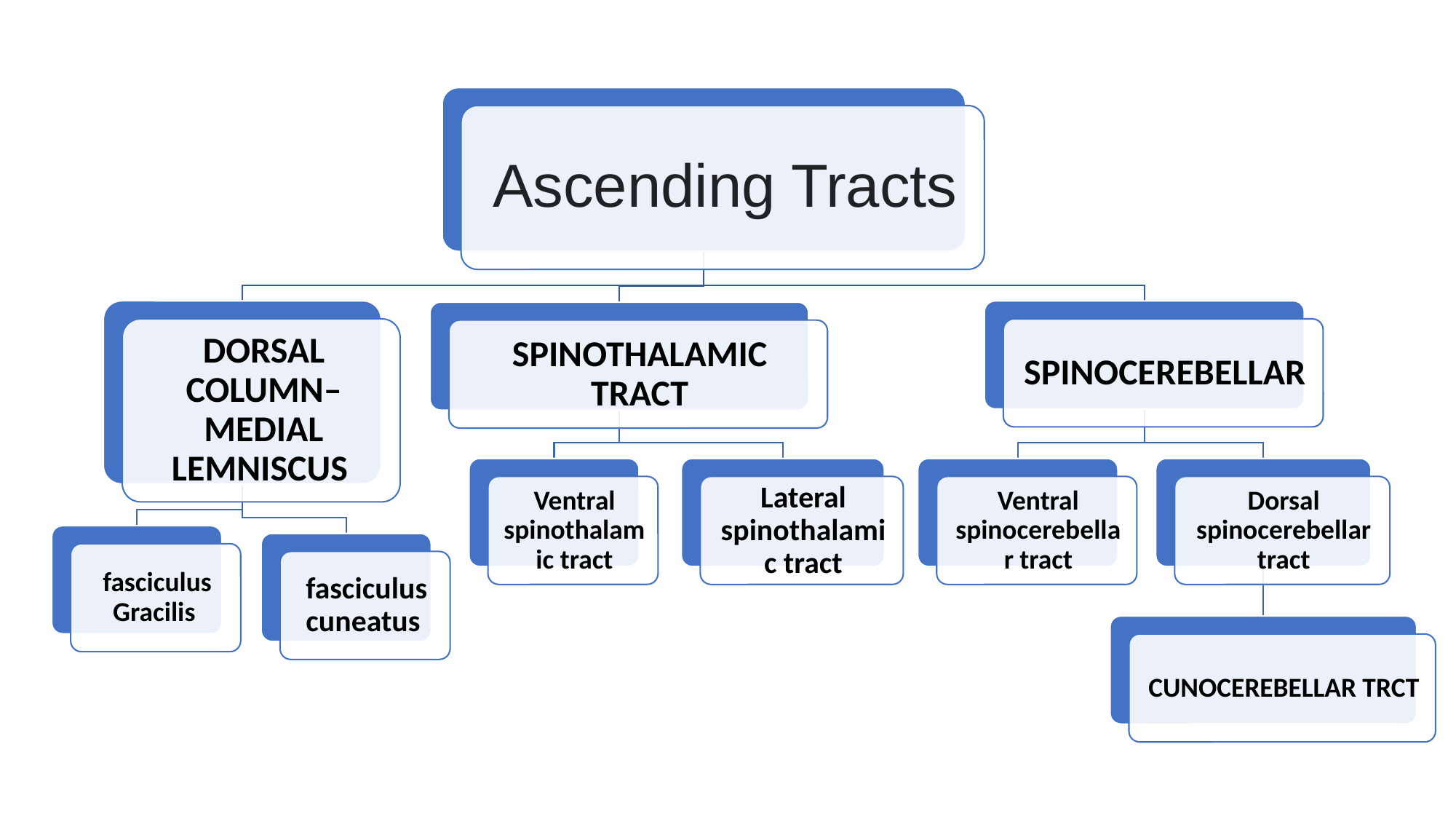

Ascending Tracts
DORSAL COLUMN–MEDIAL LEMNISCUS
fasciculus Gracilis
fasciculus cuneatus
SPINOTHALAMIC TRACT
Ventral spinothalamic tract
Lateral spinothalamic tract
SPINOCEREBELLAR
Ventral spinocerebellar tract
Dorsal spinocerebellar tract
CUNOCEREBELLAR TRCT